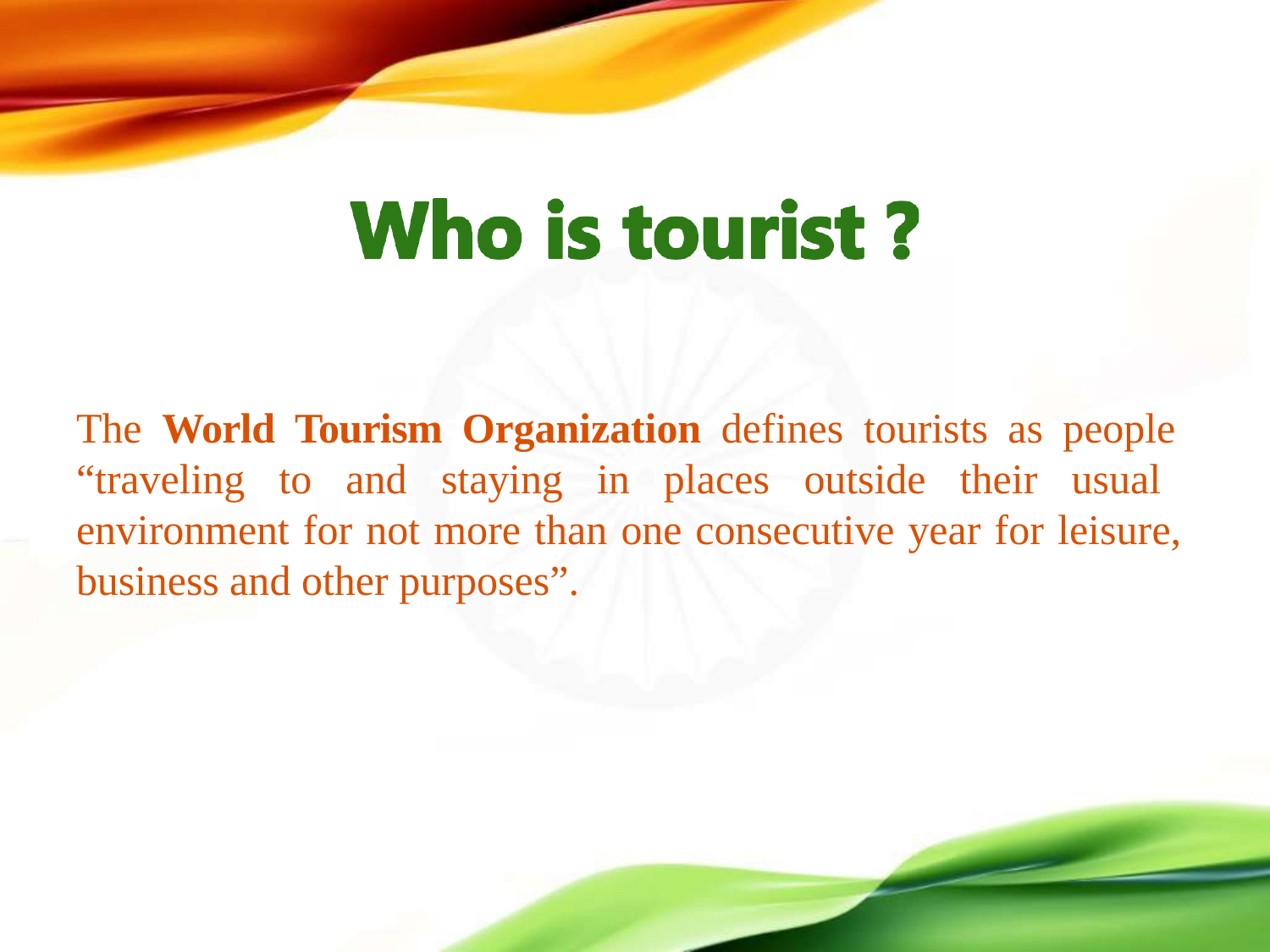

# The World Tourism Organization defines tourists as people  “traveling to and staying in places outside their usual  environment for not more than one consecutive year for leisure,  business and other purposes”.